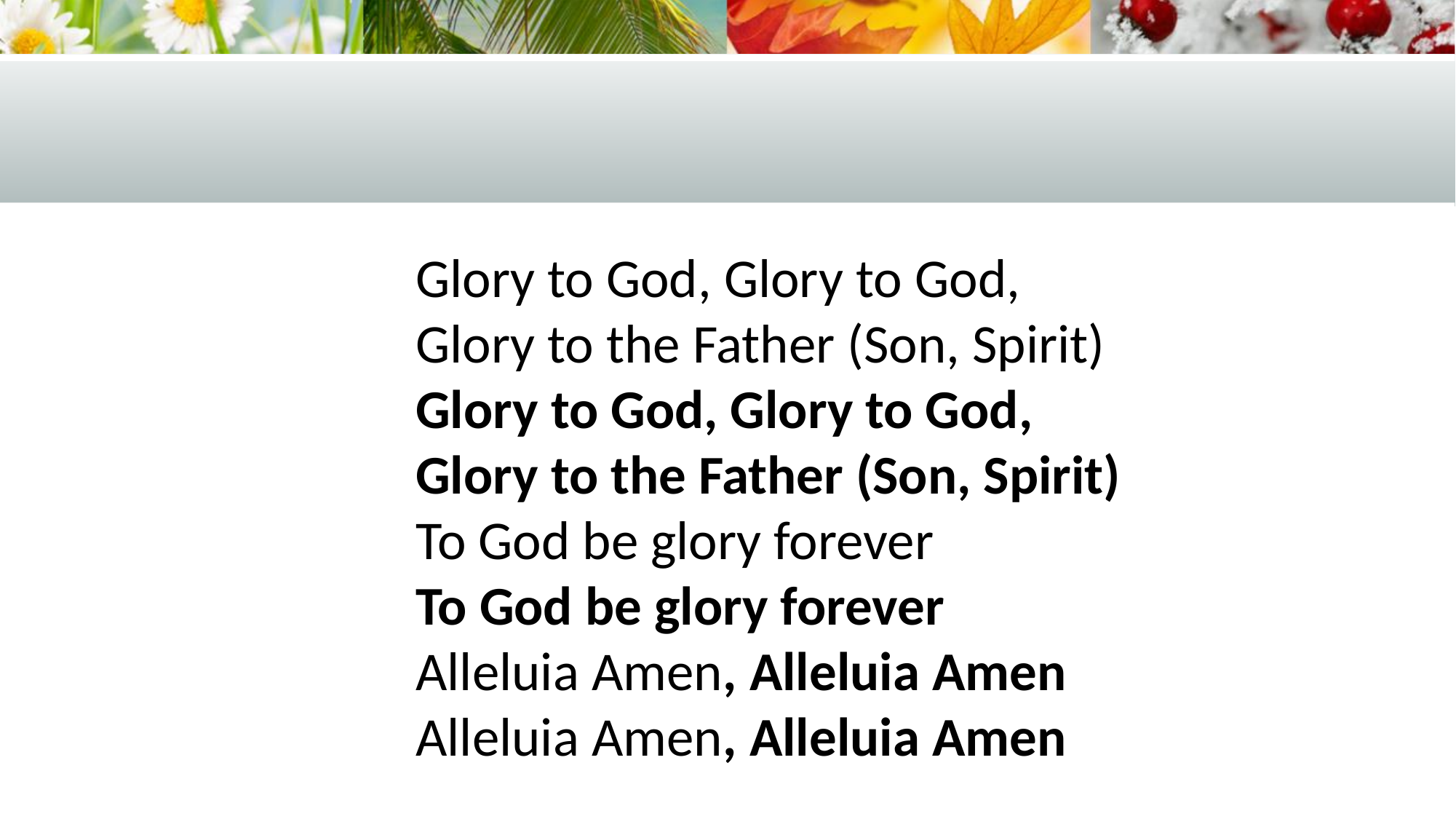

Glory to God, Glory to God,
Glory to the Father (Son, Spirit)
Glory to God, Glory to God,
Glory to the Father (Son, Spirit)
To God be glory forever
To God be glory forever
Alleluia Amen, Alleluia Amen
Alleluia Amen, Alleluia Amen